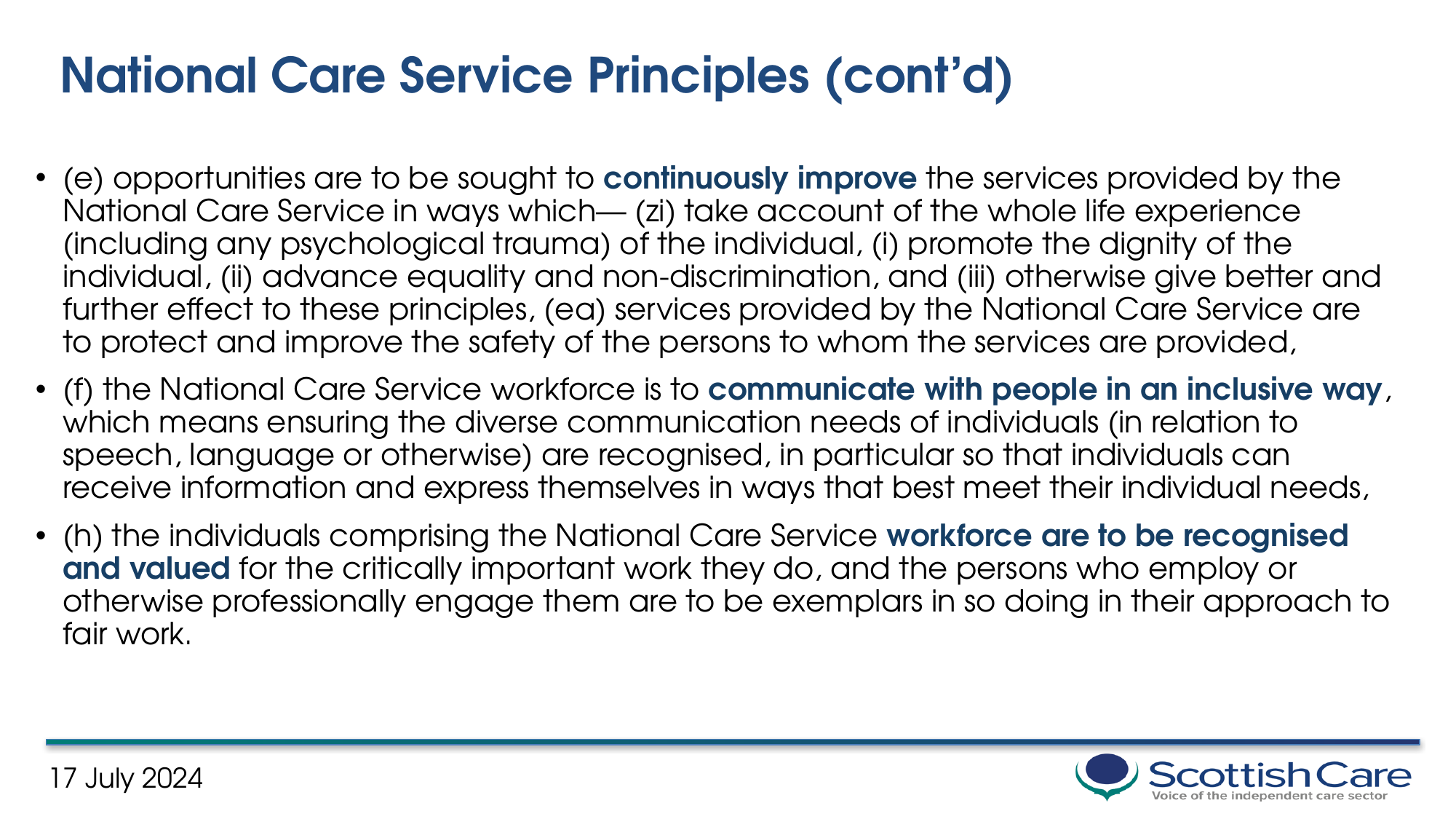

# National Care Service Principles (cont’d)
(e) opportunities are to be sought to continuously improve the services provided by the National Care Service in ways which— (zi) take account of the whole life experience (including any psychological trauma) of the individual, (i) promote the dignity of the individual, (ii) advance equality and non-discrimination, and (iii) otherwise give better and further effect to these principles, (ea) services provided by the National Care Service are to protect and improve the safety of the persons to whom the services are provided,
(f) the National Care Service workforce is to communicate with people in an inclusive way, which means ensuring the diverse communication needs of individuals (in relation to speech, language or otherwise) are recognised, in particular so that individuals can receive information and express themselves in ways that best meet their individual needs,
(h) the individuals comprising the National Care Service workforce are to be recognised and valued for the critically important work they do, and the persons who employ or otherwise professionally engage them are to be exemplars in so doing in their approach to fair work.
17 July 2024